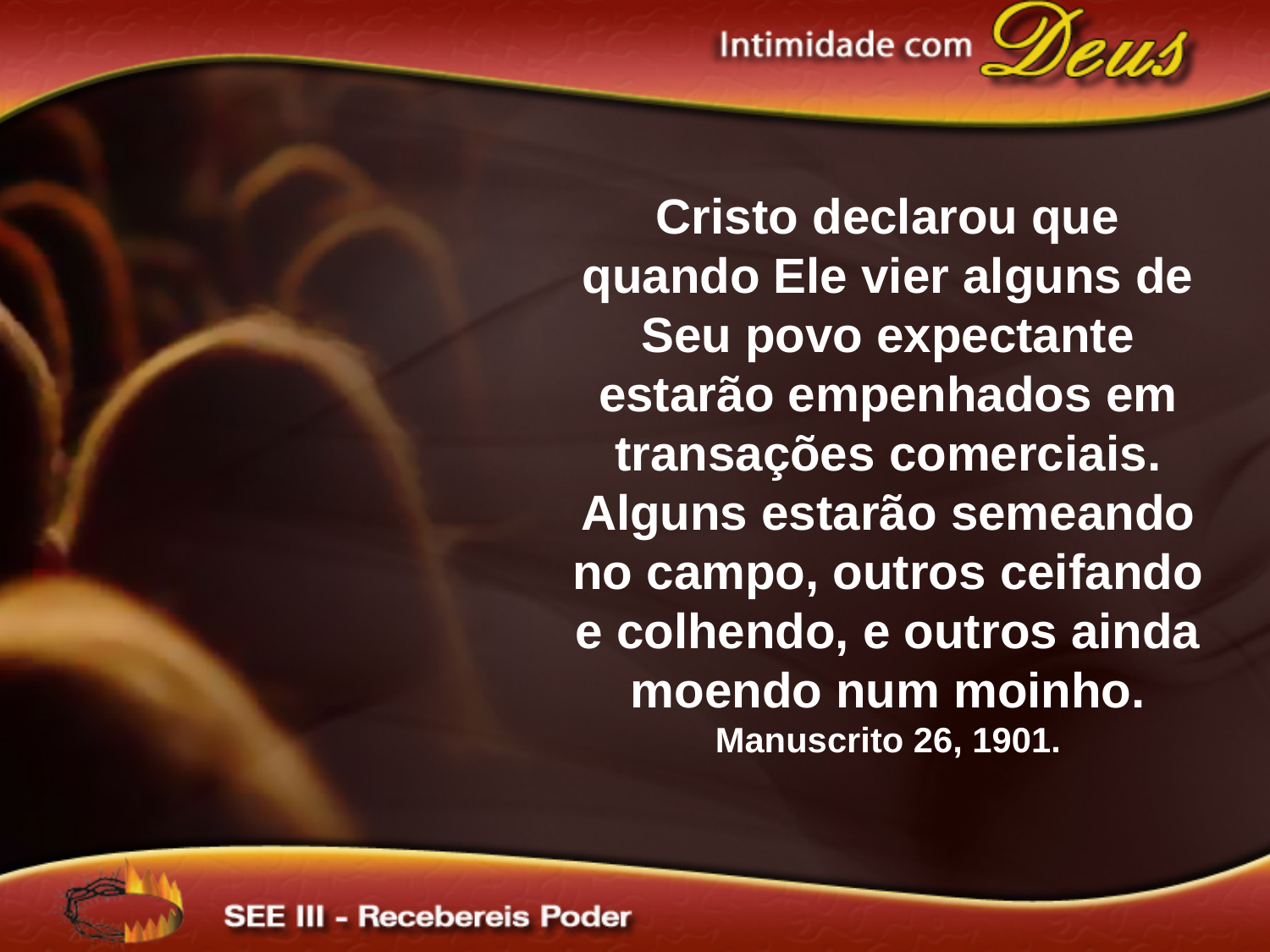

Cristo declarou que quando Ele vier alguns de Seu povo expectante estarão empenhados em transações comerciais. Alguns estarão semeando no campo, outros ceifando e colhendo, e outros ainda moendo num moinho. Manuscrito 26, 1901.